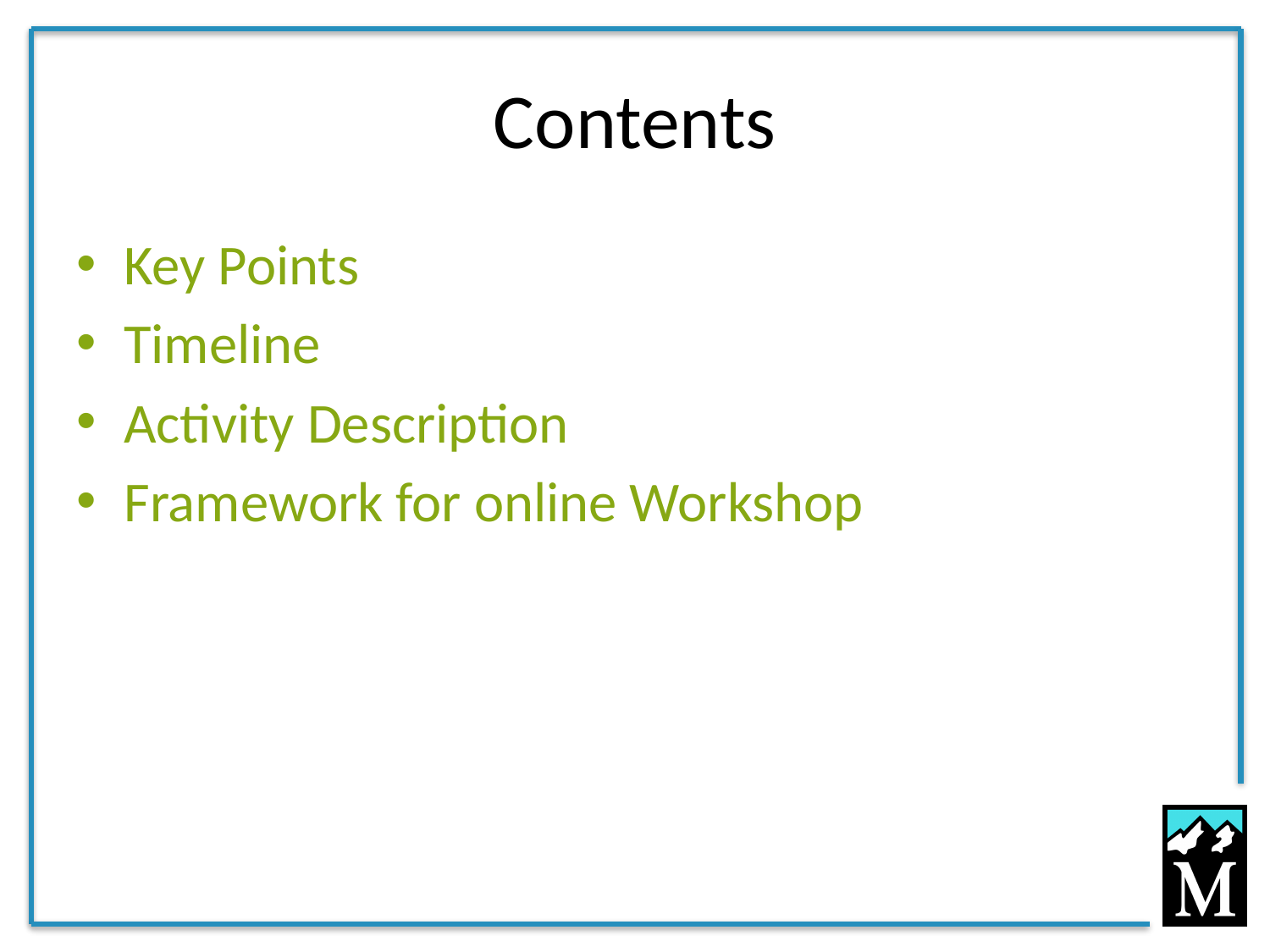

# Contents
Key Points
Timeline
Activity Description
Framework for online Workshop